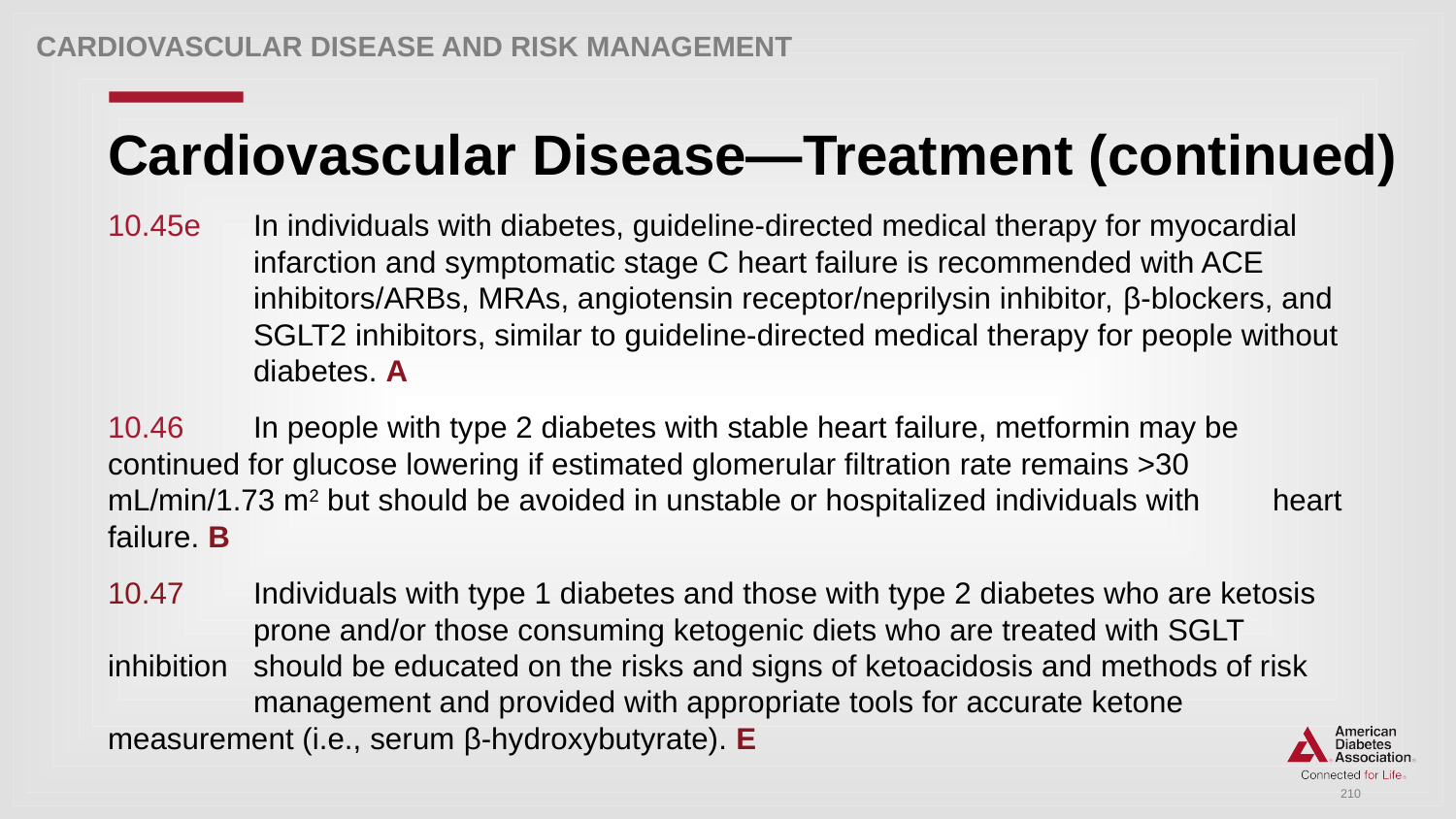

Cardiovascular Disease and Risk Management
# Cardiovascular Disease—Treatment (continued)
10.45e 	In individuals with diabetes, guideline-directed medical therapy for myocardial 	infarction and symptomatic stage C heart failure is recommended with ACE 	inhibitors/ARBs, MRAs, angiotensin receptor/neprilysin inhibitor, β-blockers, and 	SGLT2 inhibitors, similar to guideline-directed medical therapy for people without 	diabetes. A
10.46	In people with type 2 diabetes with stable heart failure, metformin may be 	continued for glucose lowering if estimated glomerular filtration rate remains >30 	mL/min/1.73 m2 but should be avoided in unstable or hospitalized individuals with 	heart failure. B
10.47 	Individuals with type 1 diabetes and those with type 2 diabetes who are ketosis 	prone and/or those consuming ketogenic diets who are treated with SGLT inhibition 	should be educated on the risks and signs of ketoacidosis and methods of risk 	management and provided with appropriate tools for accurate ketone 	measurement (i.e., serum β-hydroxybutyrate). E